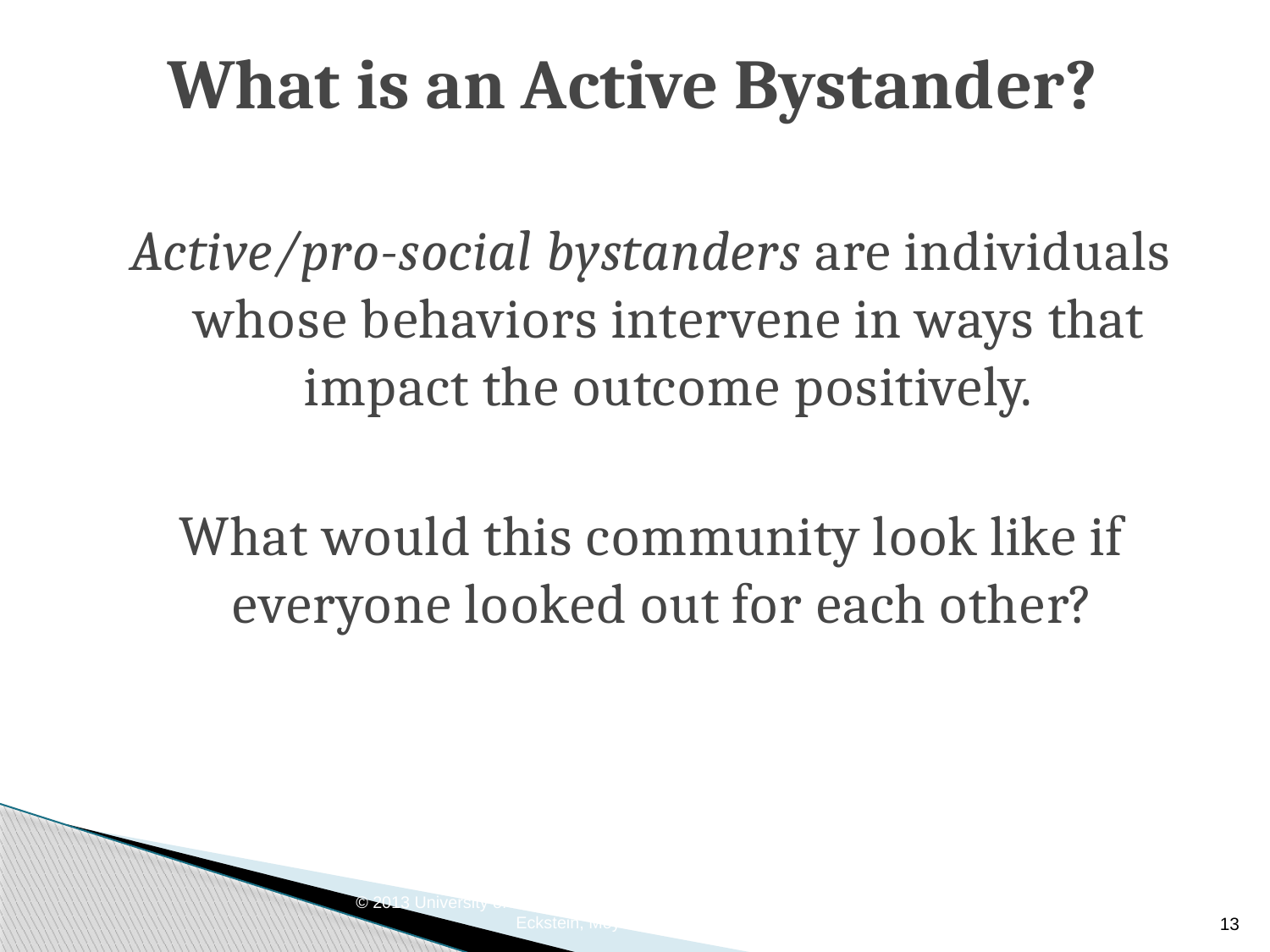

# What is an Active Bystander?

Active/pro-social bystanders are individuals whose behaviors intervene in ways that impact the outcome positively.

What would this community look like if everyone looked out for each other?

© 2013 University of New Hampshire Bringing in the Bystander. All Rights Reserved.
Eckstein, Moynihan, Banyard, and Plante.
13